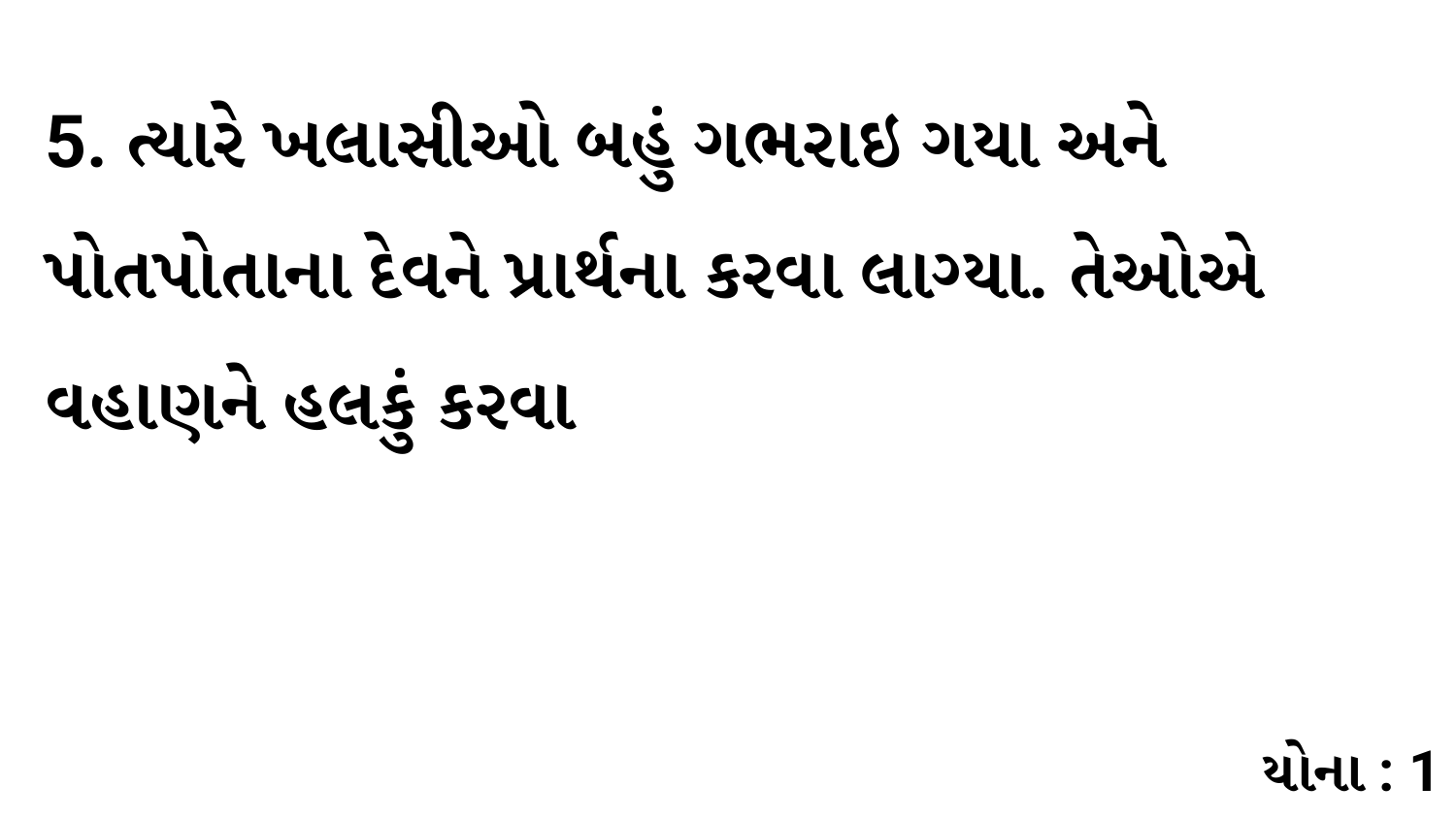

5. ત્યારે ખલાસીઓ બહું ગભરાઇ ગયા અને પોતપોતાના દેવને પ્રાર્થના કરવા લાગ્યા. તેઓએ વહાણને હલકું કરવા
યોના : 1